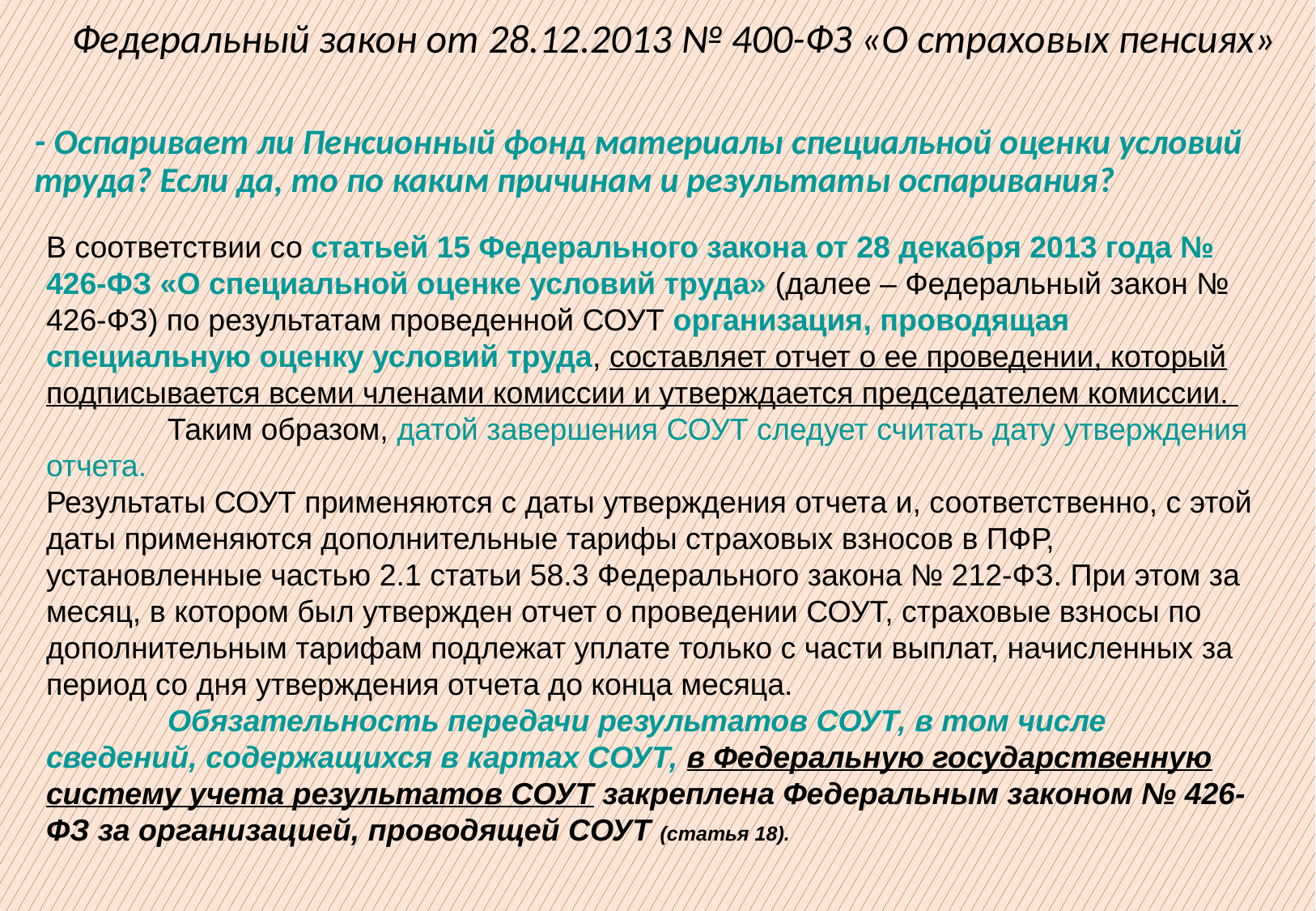

Федеральный закон от 28.12.2013 № 400-ФЗ «О страховых пенсиях»
- Оспаривает ли Пенсионный фонд материалы специальной оценки условий труда? Если да, то по каким причинам и результаты оспаривания?
В соответствии со статьей 15 Федерального закона от 28 декабря 2013 года № 426-ФЗ «О специальной оценке условий труда» (далее – Федеральный закон № 426-ФЗ) по результатам проведенной СОУТ организация, проводящая специальную оценку условий труда, составляет отчет о ее проведении, который подписывается всеми членами комиссии и утверждается председателем комиссии.
	Таким образом, датой завершения СОУТ следует считать дату утверждения отчета.
Результаты СОУТ применяются с даты утверждения отчета и, соответственно, с этой даты применяются дополнительные тарифы страховых взносов в ПФР, установленные частью 2.1 статьи 58.3 Федерального закона № 212-ФЗ. При этом за месяц, в котором был утвержден отчет о проведении СОУТ, страховые взносы по дополнительным тарифам подлежат уплате только с части выплат, начисленных за период со дня утверждения отчета до конца месяца.
	Обязательность передачи результатов СОУТ, в том числе сведений, содержащихся в картах СОУТ, в Федеральную государственную систему учета результатов СОУТ закреплена Федеральным законом № 426-ФЗ за организацией, проводящей СОУТ (статья 18).